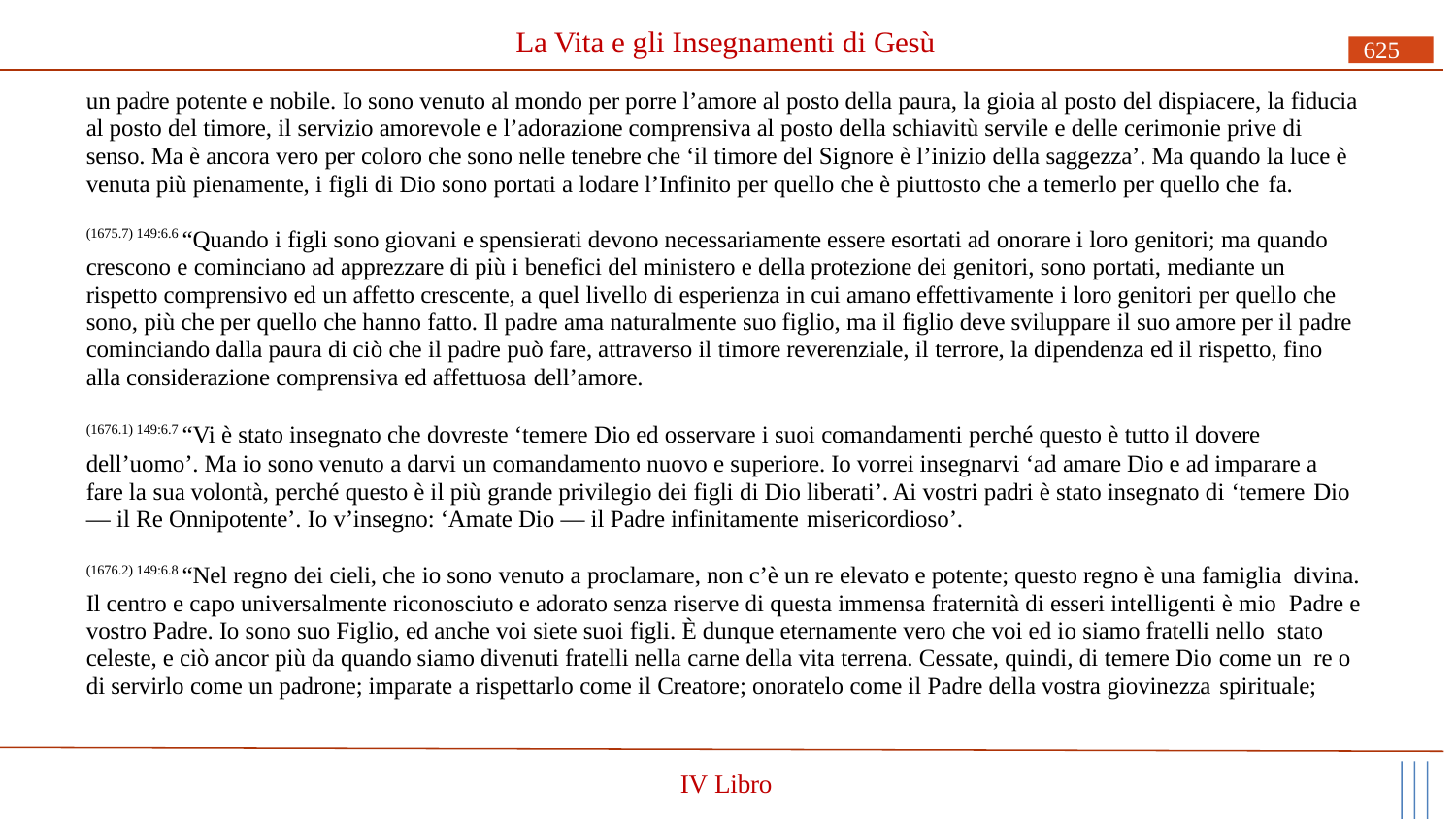

# La Vita e gli Insegnamenti di Gesù
625

un padre potente e nobile. Io sono venuto al mondo per porre l’amore al posto della paura, la gioia al posto del dispiacere, la fiducia  al posto del timore, il servizio amorevole e l’adorazione comprensiva al posto della schiavitù servile e delle cerimonie prive di  senso. Ma è ancora vero per coloro che sono nelle tenebre che ‘il timore del Signore è l’inizio della saggezza’. Ma quando la luce è  venuta più pienamente, i figli di Dio sono portati a lodare l’Infinito per quello che è piuttosto che a temerlo per quello che fa.

(1675.7) 149:6.6 “Quando i figli sono giovani e spensierati devono necessariamente essere esortati ad onorare i loro genitori; ma quando  crescono e cominciano ad apprezzare di più i benefici del ministero e della protezione dei genitori, sono portati, mediante un  rispetto comprensivo ed un affetto crescente, a quel livello di esperienza in cui amano effettivamente i loro genitori per quello che  sono, più che per quello che hanno fatto. Il padre ama naturalmente suo figlio, ma il figlio deve sviluppare il suo amore per il padre  cominciando dalla paura di ciò che il padre può fare, attraverso il timore reverenziale, il terrore, la dipendenza ed il rispetto, fino  alla considerazione comprensiva ed affettuosa dell’amore.

(1676.1) 149:6.7 “Vi è stato insegnato che dovreste ‘temere Dio ed osservare i suoi comandamenti perché questo è tutto il dovere
dell’uomo’. Ma io sono venuto a darvi un comandamento nuovo e superiore. Io vorrei insegnarvi ‘ad amare Dio e ad imparare a  fare la sua volontà, perché questo è il più grande privilegio dei figli di Dio liberati’. Ai vostri padri è stato insegnato di ‘temere Dio
— il Re Onnipotente’. Io v’insegno: ‘Amate Dio — il Padre infinitamente misericordioso’.

(1676.2) 149:6.8 “Nel regno dei cieli, che io sono venuto a proclamare, non c’è un re elevato e potente; questo regno è una famiglia  divina. Il centro e capo universalmente riconosciuto e adorato senza riserve di questa immensa fraternità di esseri intelligenti è mio  Padre e vostro Padre. Io sono suo Figlio, ed anche voi siete suoi figli. È dunque eternamente vero che voi ed io siamo fratelli nello  stato celeste, e ciò ancor più da quando siamo divenuti fratelli nella carne della vita terrena. Cessate, quindi, di temere Dio come un  re o di servirlo come un padrone; imparate a rispettarlo come il Creatore; onoratelo come il Padre della vostra giovinezza spirituale;

IV Libro